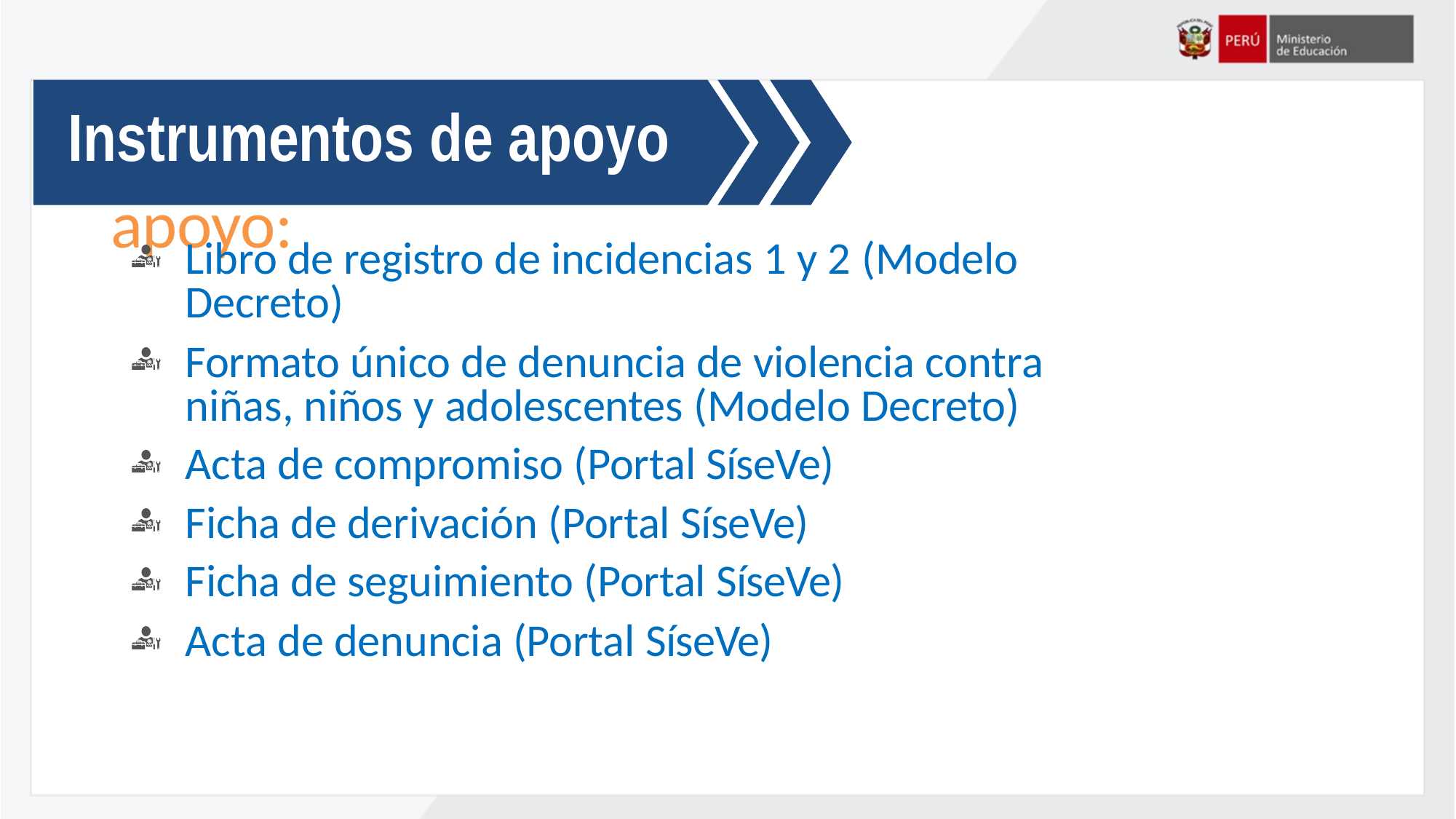

Instrumentos de apoyo
# Instrumentos de apoyo:
Libro de registro de incidencias 1 y 2 (Modelo  Decreto)
Formato único de denuncia de violencia contra  niñas, niños y adolescentes (Modelo Decreto)
Acta de compromiso (Portal SíseVe)
Ficha de derivación (Portal SíseVe)
Ficha de seguimiento (Portal SíseVe)
Acta de denuncia (Portal SíseVe)